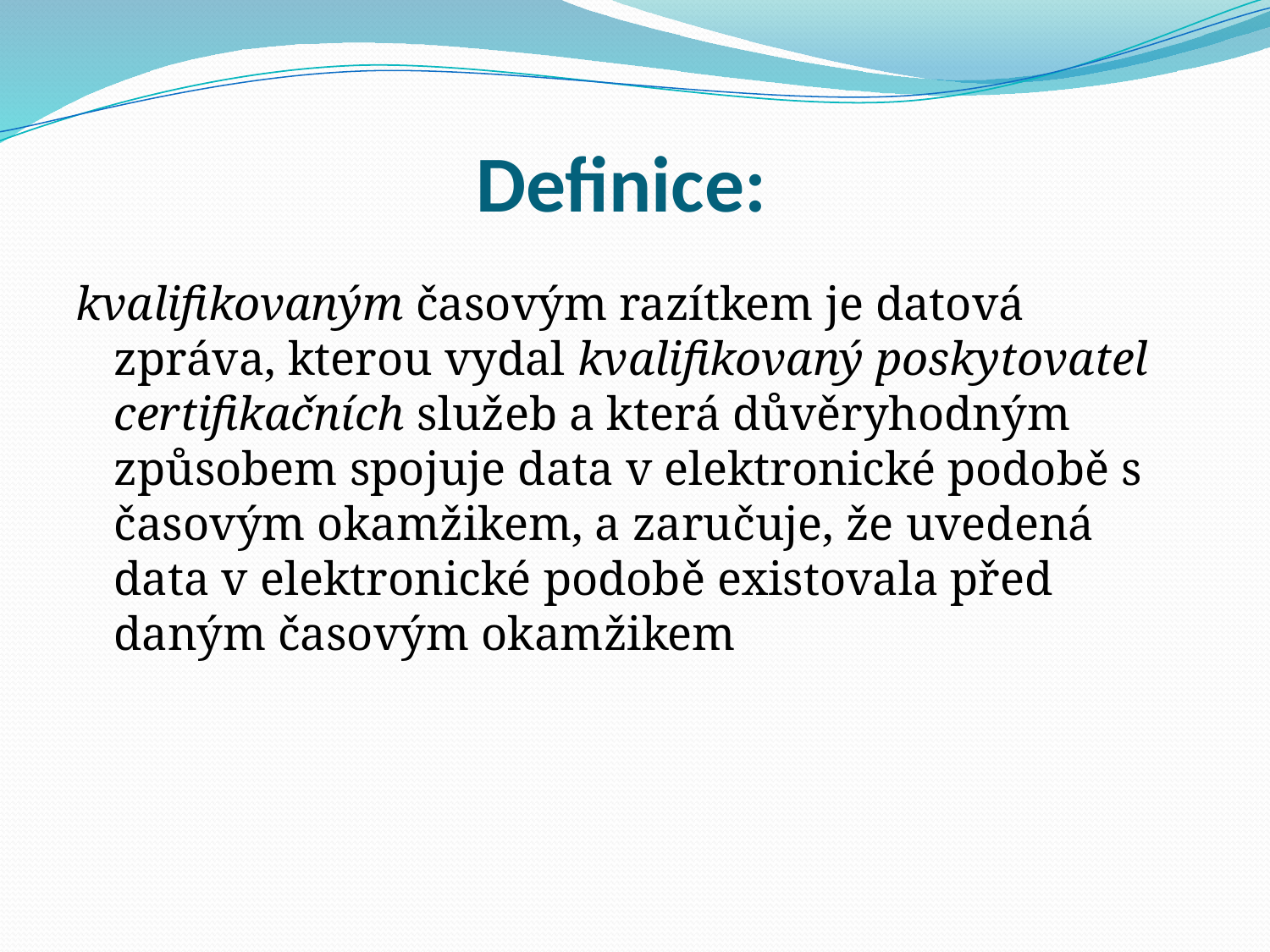

# Definice:
kvalifikovaným časovým razítkem je datová zpráva, kterou vydal kvalifikovaný poskytovatel certifikačních služeb a která důvěryhodným způsobem spojuje data v elektronické podobě s časovým okamžikem, a zaručuje, že uvedená data v elektronické podobě existovala před daným časovým okamžikem